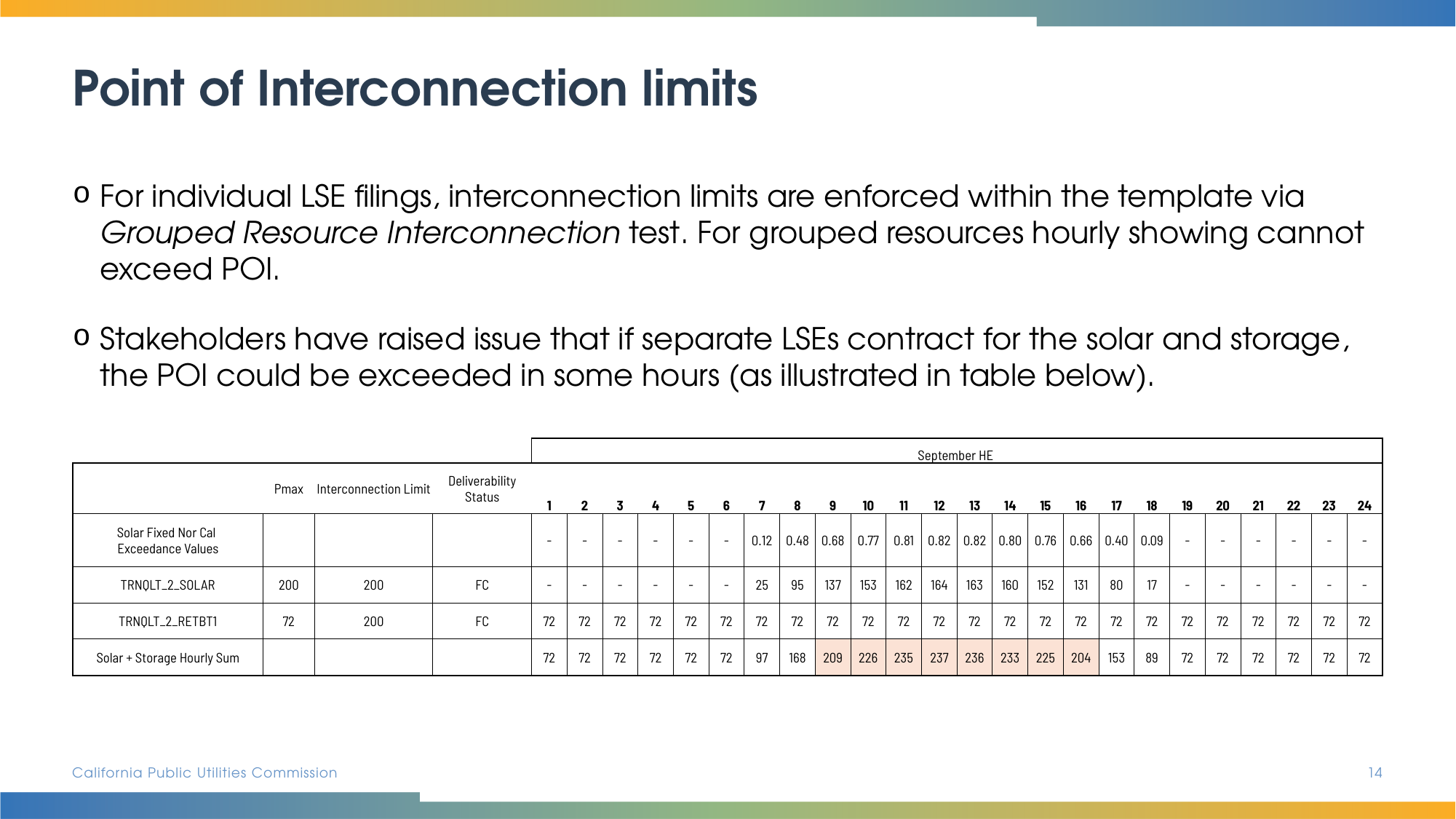

# Point of Interconnection limits
For individual LSE filings, interconnection limits are enforced within the template via Grouped Resource Interconnection test. For grouped resources hourly showing cannot exceed POI.
Stakeholders have raised issue that if separate LSEs contract for the solar and storage, the POI could be exceeded in some hours (as illustrated in table below).

|  |  |  |  | September HE |  |  |  |  |  |  |  |  |  |  |  |  |  |  |  |  |  |  |  |  |  |  |  |
| --- | --- | --- | --- | --- | --- | --- | --- | --- | --- | --- | --- | --- | --- | --- | --- | --- | --- | --- | --- | --- | --- | --- | --- | --- | --- | --- | --- |
|  | Pmax | Interconnection Limit | Deliverability Status | 1 | 2 | 3 | 4 | 5 | 6 | 7 | 8 | 9 | 10 | 11 | 12 | 13 | 14 | 15 | 16 | 17 | 18 | 19 | 20 | 21 | 22 | 23 | 24 |
| Solar Fixed Nor Cal Exceedance Values |  |  |  | - | - | - | - | - | - | 0.12 | 0.48 | 0.68 | 0.77 | 0.81 | 0.82 | 0.82 | 0.80 | 0.76 | 0.66 | 0.40 | 0.09 | - | - | - | - | - | - |
| TRNQLT\_2\_SOLAR | 200 | 200 | FC | - | - | - | - | - | - | 25 | 95 | 137 | 153 | 162 | 164 | 163 | 160 | 152 | 131 | 80 | 17 | - | - | - | - | - | - |
| TRNQLT\_2\_RETBT1 | 72 | 200 | FC | 72 | 72 | 72 | 72 | 72 | 72 | 72 | 72 | 72 | 72 | 72 | 72 | 72 | 72 | 72 | 72 | 72 | 72 | 72 | 72 | 72 | 72 | 72 | 72 |
| Solar + Storage Hourly Sum |  |  |  | 72 | 72 | 72 | 72 | 72 | 72 | 97 | 168 | 209 | 226 | 235 | 237 | 236 | 233 | 225 | 204 | 153 | 89 | 72 | 72 | 72 | 72 | 72 | 72 |
14